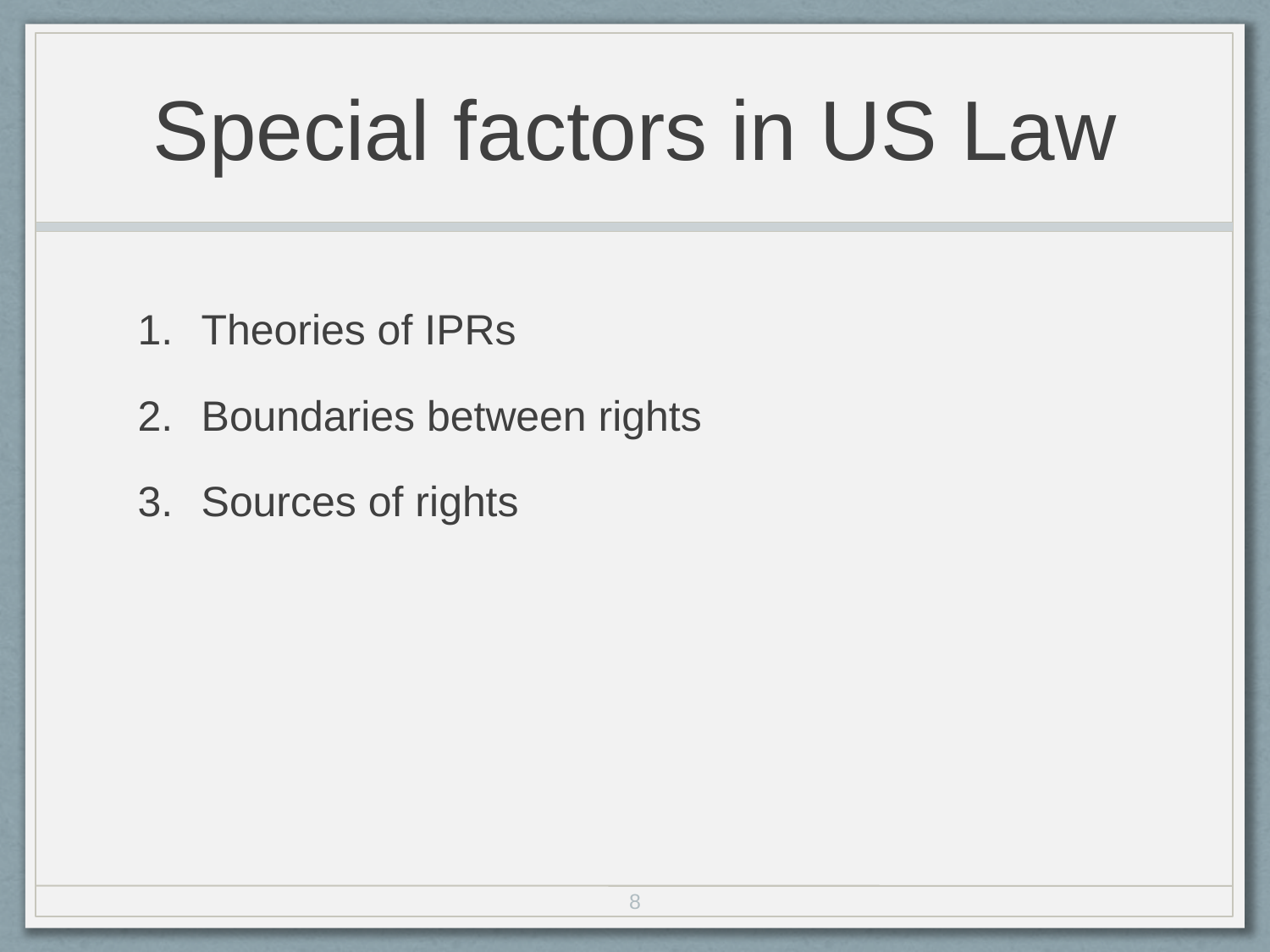

# Special factors in US Law
Theories of IPRs
Boundaries between rights
Sources of rights
8